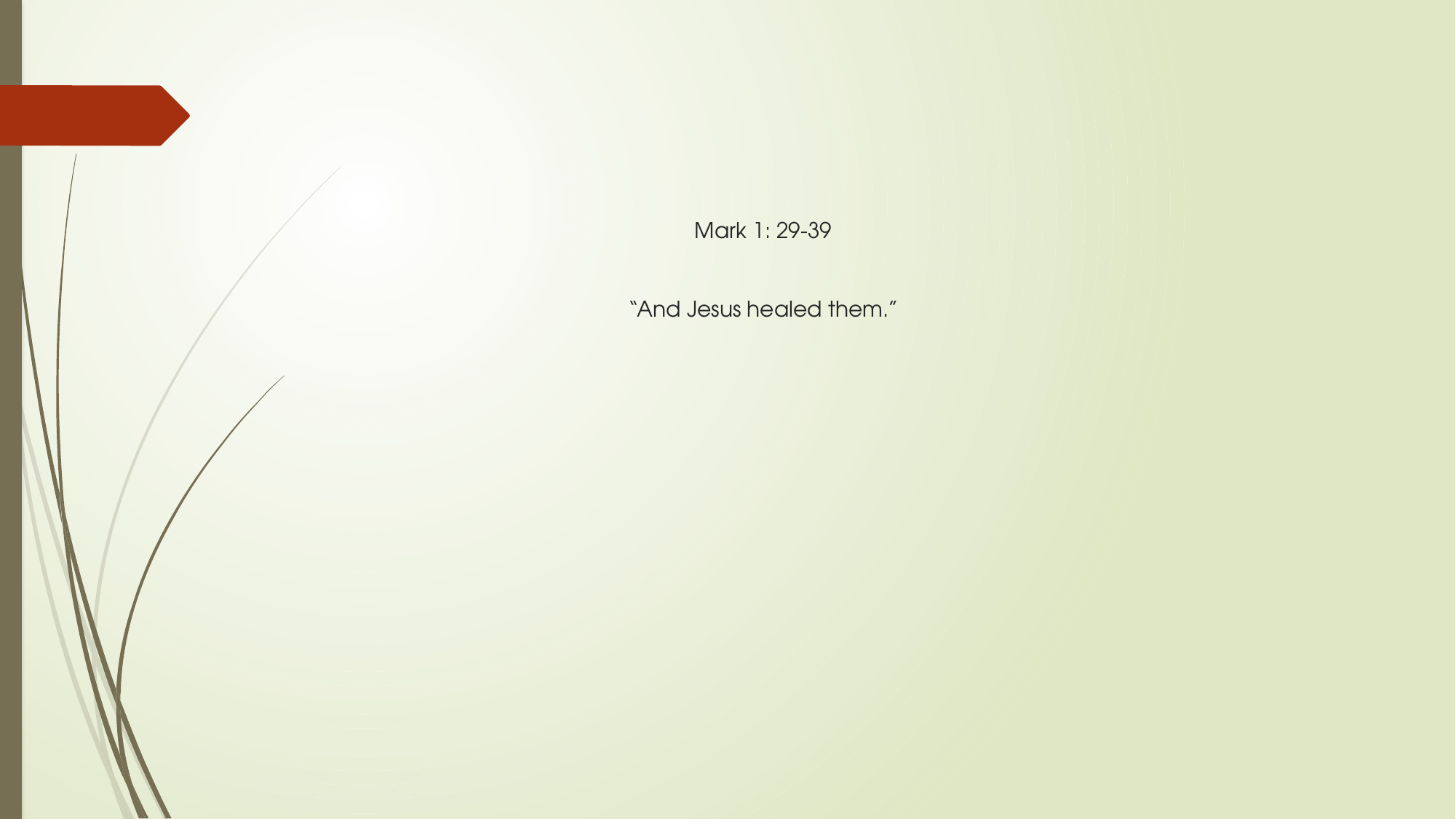

# Mark 1: 29-39 “And Jesus healed them.”